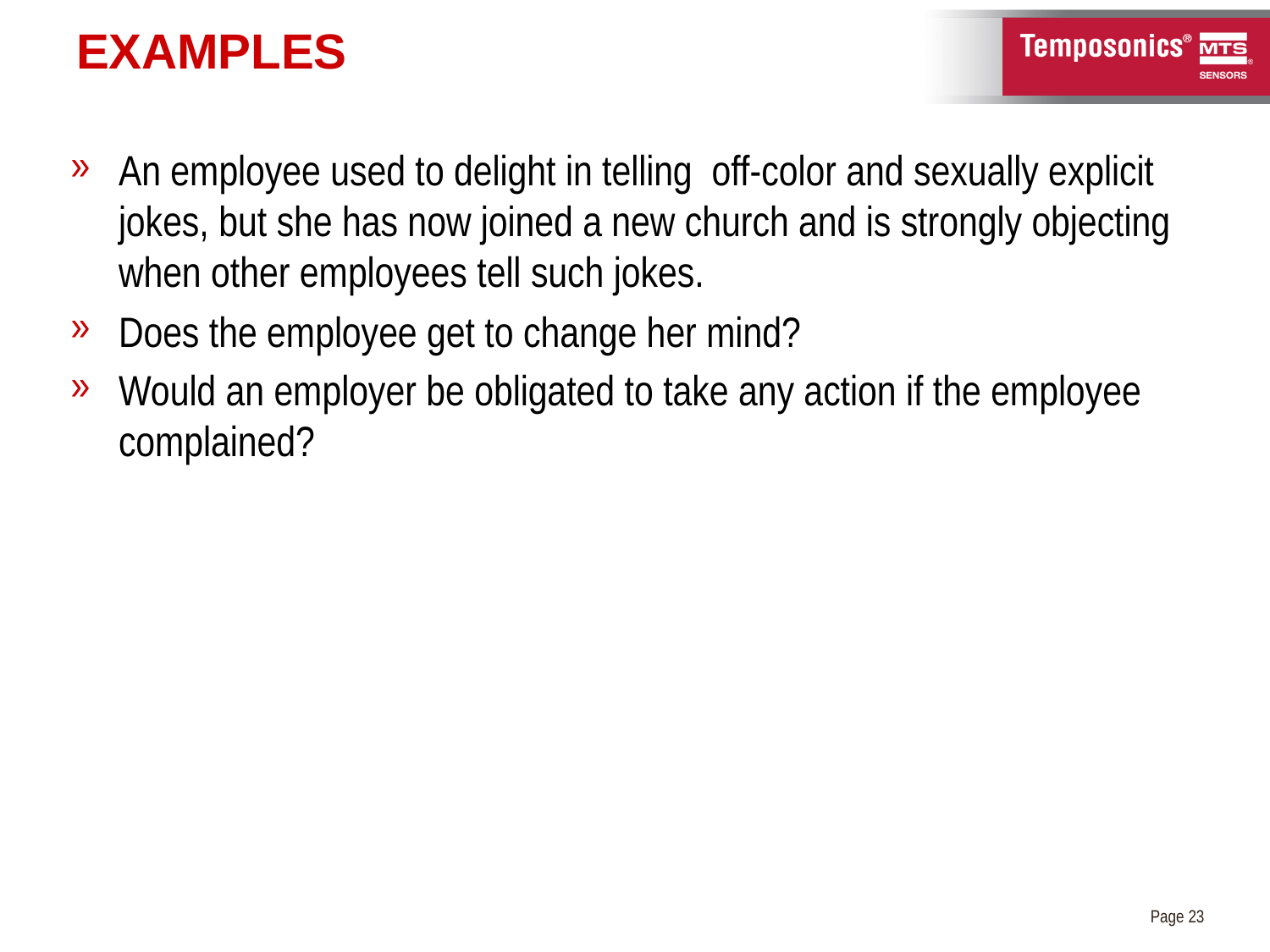

# Examples
An employee used to delight in telling  off-color and sexually explicit jokes, but she has now joined a new church and is strongly objecting when other employees tell such jokes.
Does the employee get to change her mind?
Would an employer be obligated to take any action if the employee complained?

Page 23